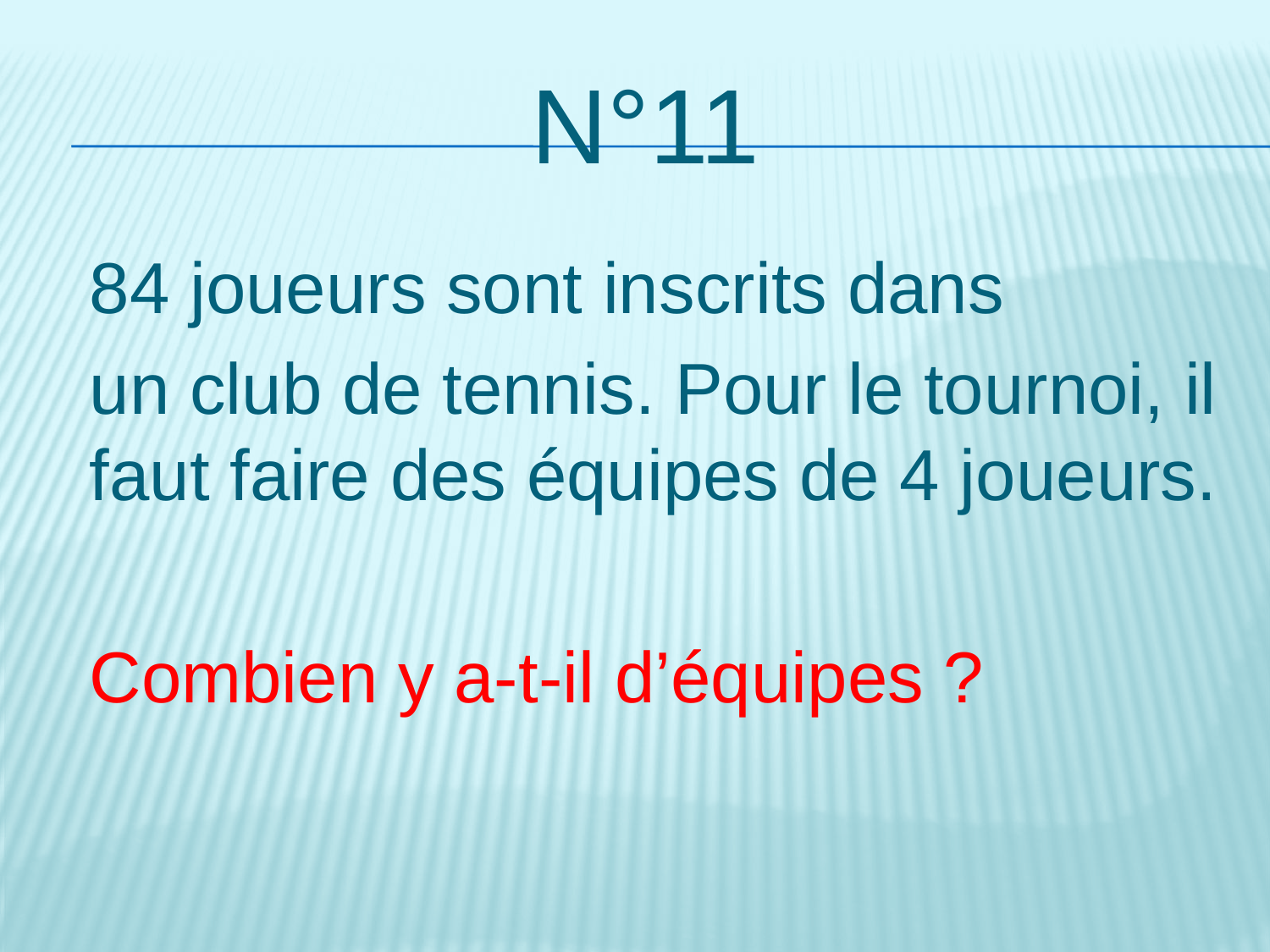

# n°11

	84 joueurs sont inscrits dans
	un club de tennis. Pour le tournoi, il faut faire des équipes de 4 joueurs.

	Combien y a-t-il d’équipes ?